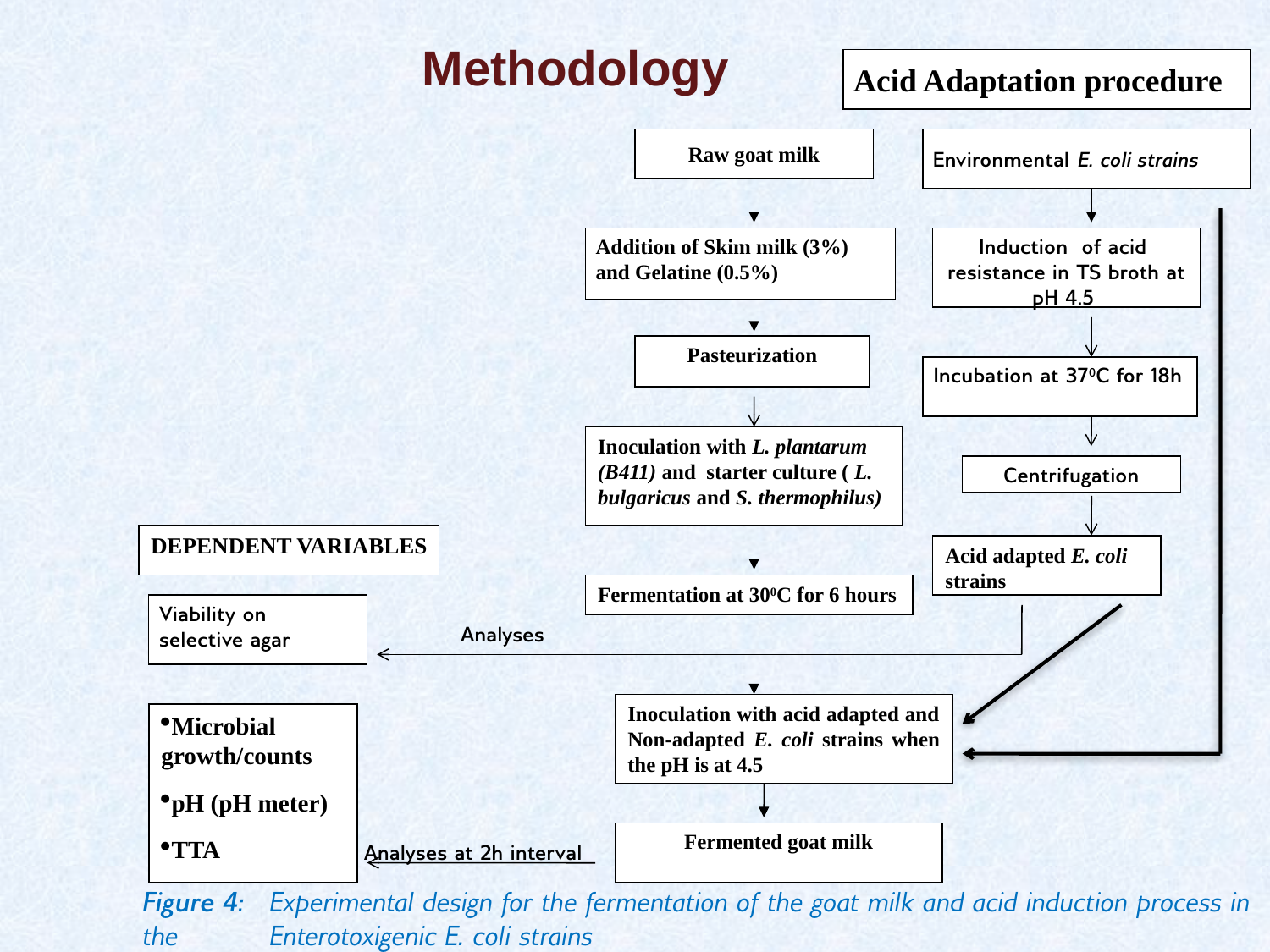

Methodology

Acid Adaptation procedure
Raw goat milk
Environmental E. coli strains
Addition of Skim milk (3%) and Gelatine (0.5%)
Induction  of acid  resistance in TS broth at pH 4.5
Pasteurization
Incubation at 370C for 18h
Inoculation with L. plantarum (B411) and  starter culture ( L. bulgaricus and S. thermophilus)

Centrifugation
DEPENDENT VARIABLES
Acid adapted E. coli strains
Fermentation at 300C for 6 hours

Viability on selective agar
Analyses
Inoculation with acid adapted and Non-adapted E. coli strains when the pH is at 4.5

Microbial  growth/counts
pH (pH meter)
TTA
Fermented goat milk
Analyses at 2h interval
# Figure 4: 	Experimental design for the fermentation of the goat milk and acid induction process in the 	Enterotoxigenic E. coli strains